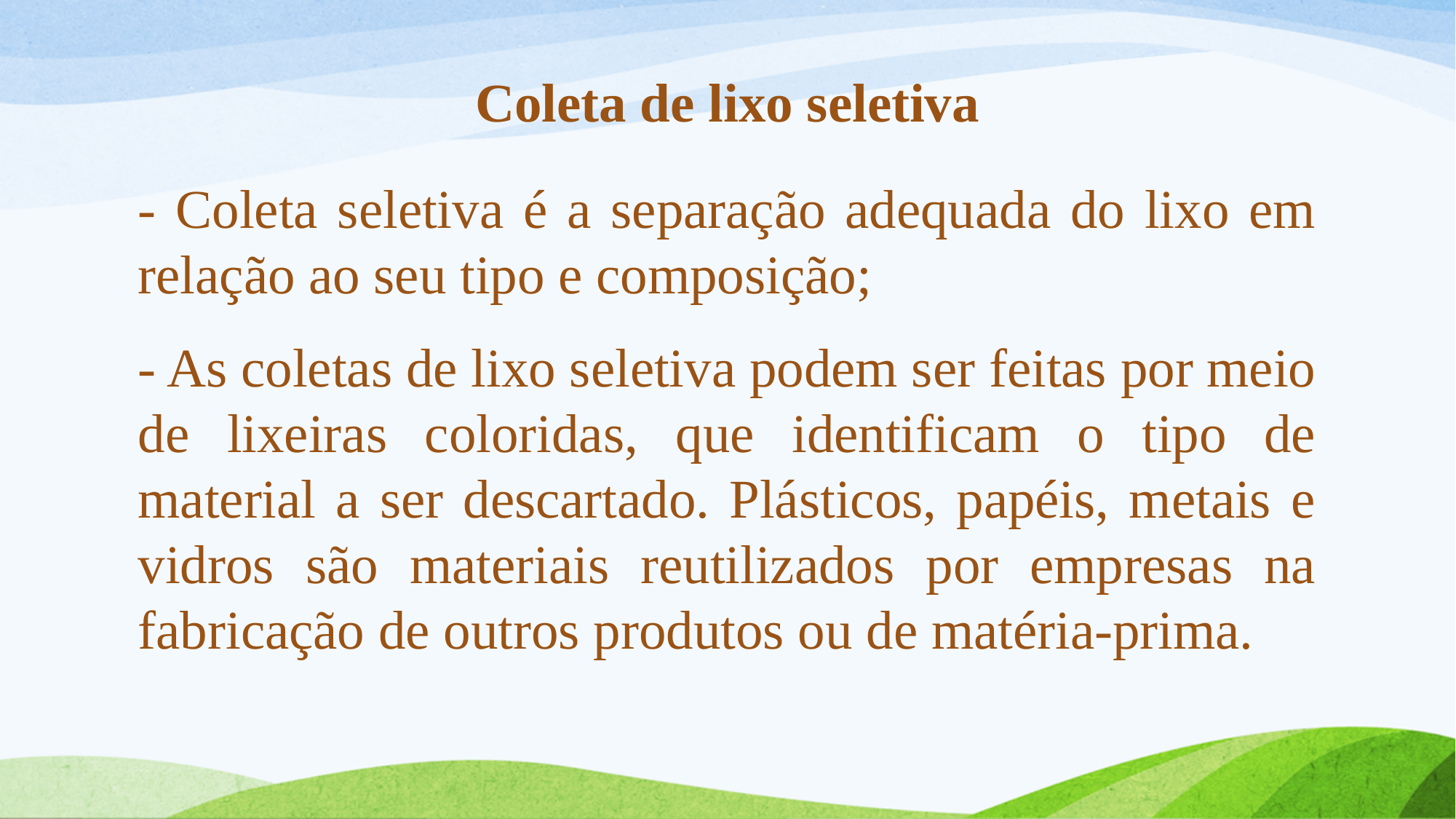

# Coleta de lixo seletiva
- Coleta seletiva é a separação adequada do lixo em relação ao seu tipo e composição;
- As coletas de lixo seletiva podem ser feitas por meio de lixeiras coloridas, que identificam o tipo de material a ser descartado. Plásticos, papéis, metais e vidros são materiais reutilizados por empresas na fabricação de outros produtos ou de matéria-prima.